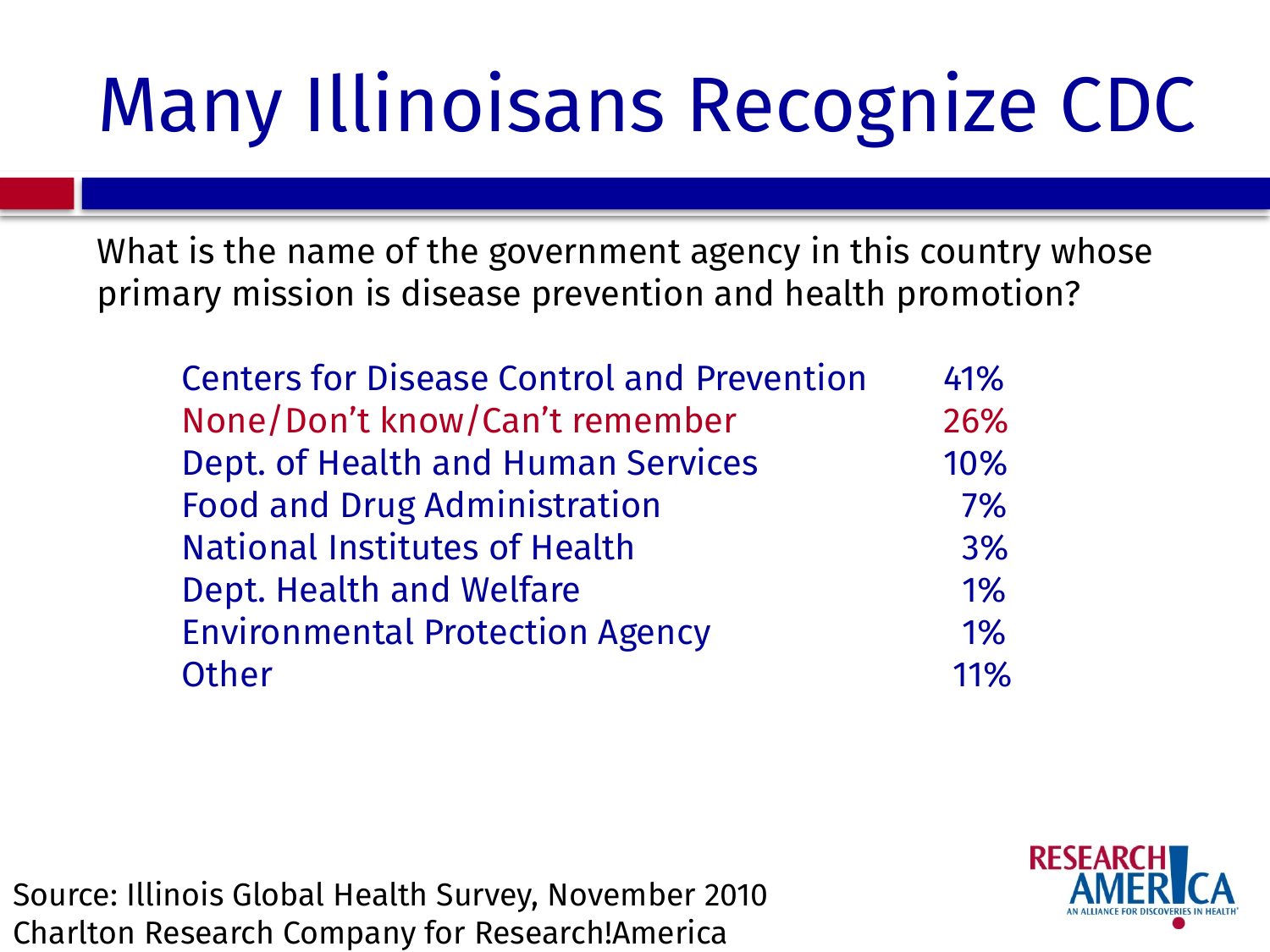

# Many Illinoisans Recognize CDC
What is the name of the government agency in this country whose primary mission is disease prevention and health promotion?
Centers for Disease Control and Prevention	41%
None/Don’t know/Can’t remember		26%
Dept. of Health and Human Services		10%
Food and Drug Administration			  7%
National Institutes of Health			  3%
Dept. Health and Welfare			  1%
Environmental Protection Agency		  1%
Other						 11%
Source: Illinois Global Health Survey, November 2010
Charlton Research Company for Research!America